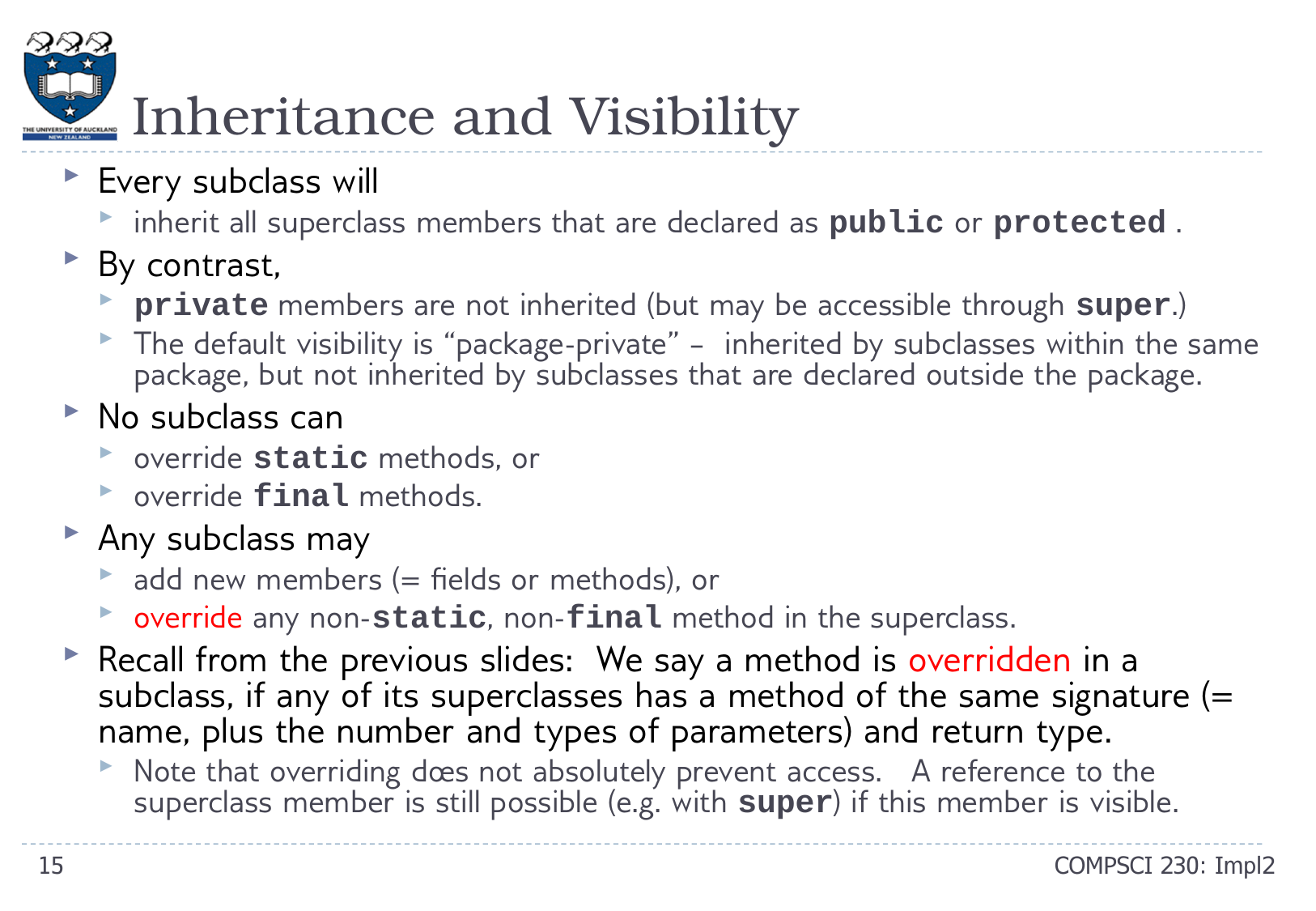

# Inheritance and Visibility
Every subclass will
inherit all superclass members that are declared as public or protected .
By contrast,
private members are not inherited (but may be accessible through super.)
The default visibility is “package-private” –  inherited by subclasses within the same package, but not inherited by subclasses that are declared outside the package.
No subclass can
override static methods, or
override final methods.
Any subclass may
add new members (= fields or methods), or
override any non-static, non-final method in the superclass.
Recall from the previous slides:  We say a method is overridden in a subclass, if any of its superclasses has a method of the same signature (= name, plus the number and types of parameters) and return type.
Note that overriding does not absolutely prevent access.   A reference to the superclass member is still possible (e.g. with super) if this member is visible.

15
COMPSCI 230: Impl2